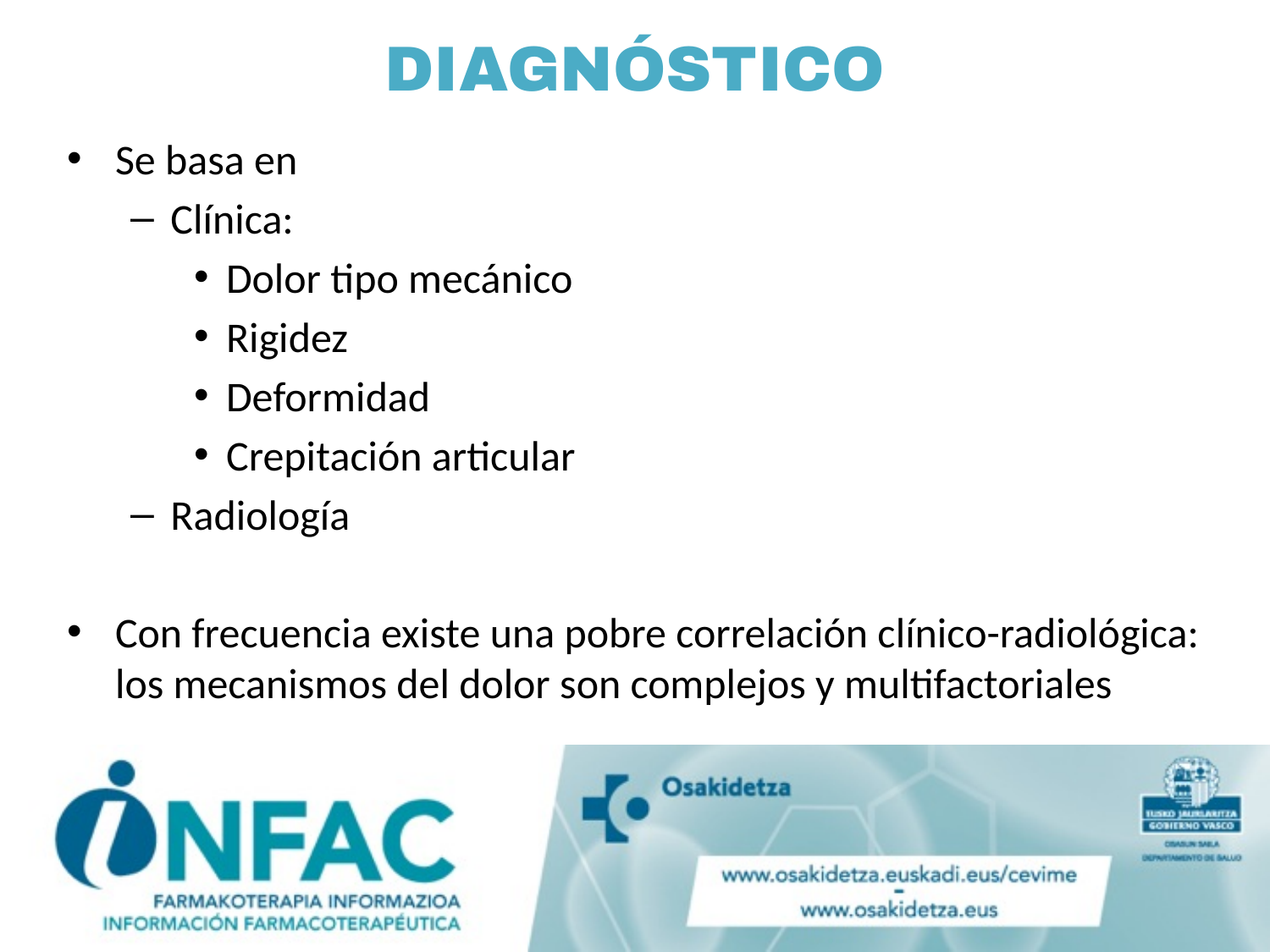

# DIAGNÓSTICO
Se basa en
Clínica:
Dolor tipo mecánico
Rigidez
Deformidad
Crepitación articular
Radiología

Con frecuencia existe una pobre correlación clínico-radiológica: los mecanismos del dolor son complejos y multifactoriales